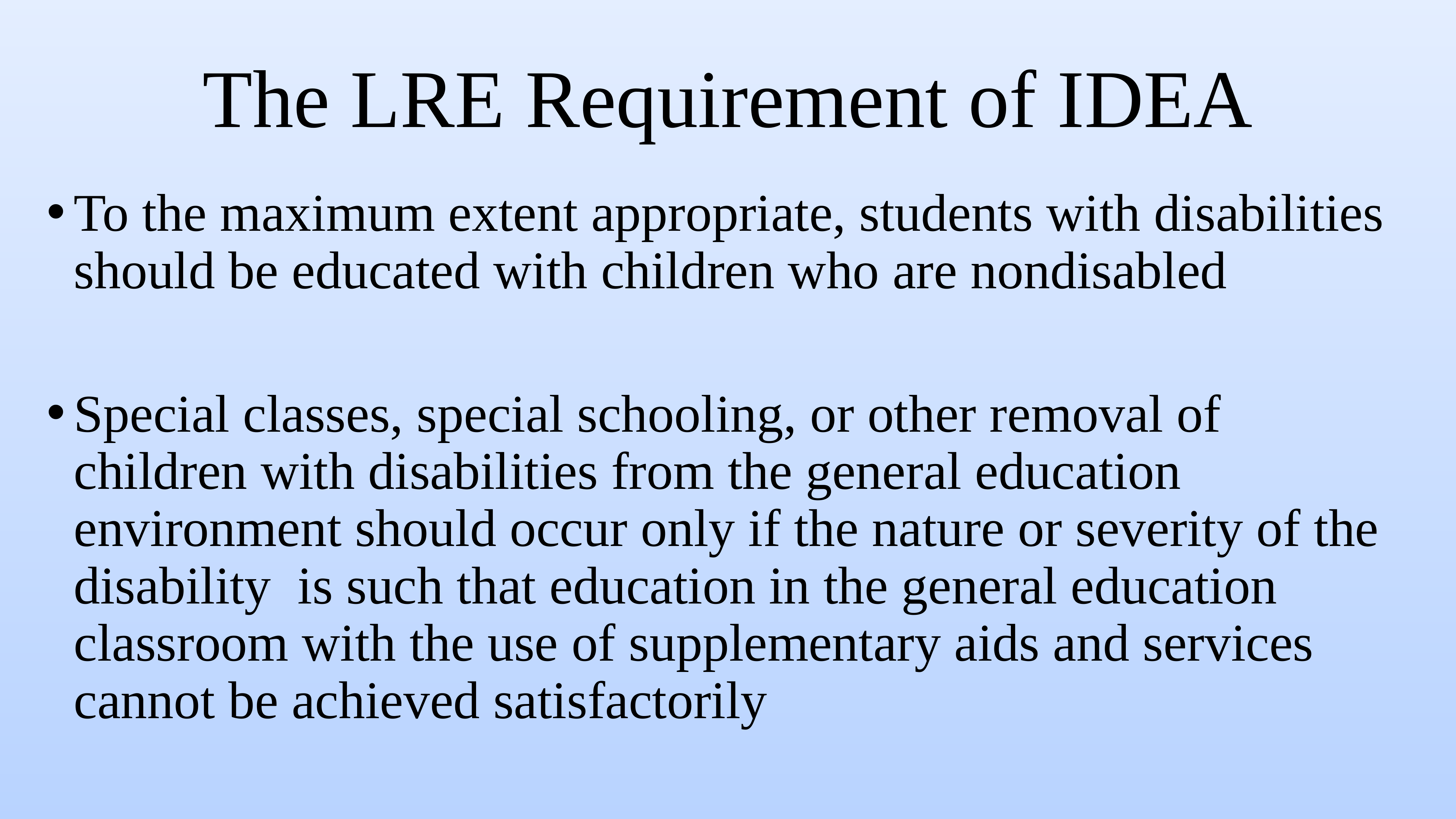

# The LRE Requirement of IDEA
To the maximum extent appropriate, students with disabilities should be educated with children who are nondisabled

Special classes, special schooling, or other removal of children with disabilities from the general education environment should occur only if the nature or severity of the disability  is such that education in the general education classroom with the use of supplementary aids and services cannot be achieved satisfactorily